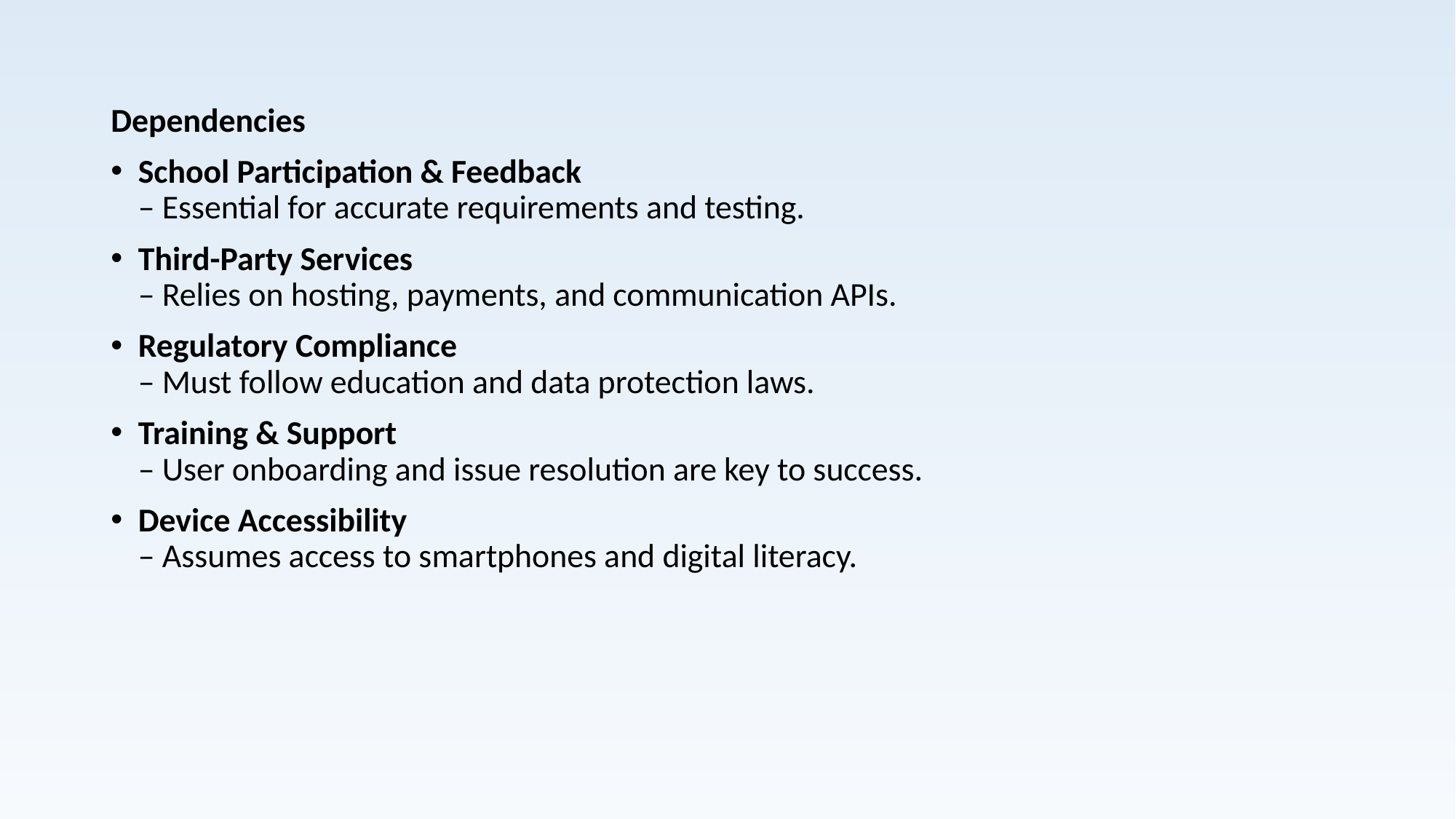

Dependencies
School Participation & Feedback
– Essential for accurate requirements and testing.
Third-Party Services
– Relies on hosting, payments, and communication APIs.
Regulatory Compliance
– Must follow education and data protection laws.
Training & Support
– User onboarding and issue resolution are key to success.
Device Accessibility
– Assumes access to smartphones and digital literacy.